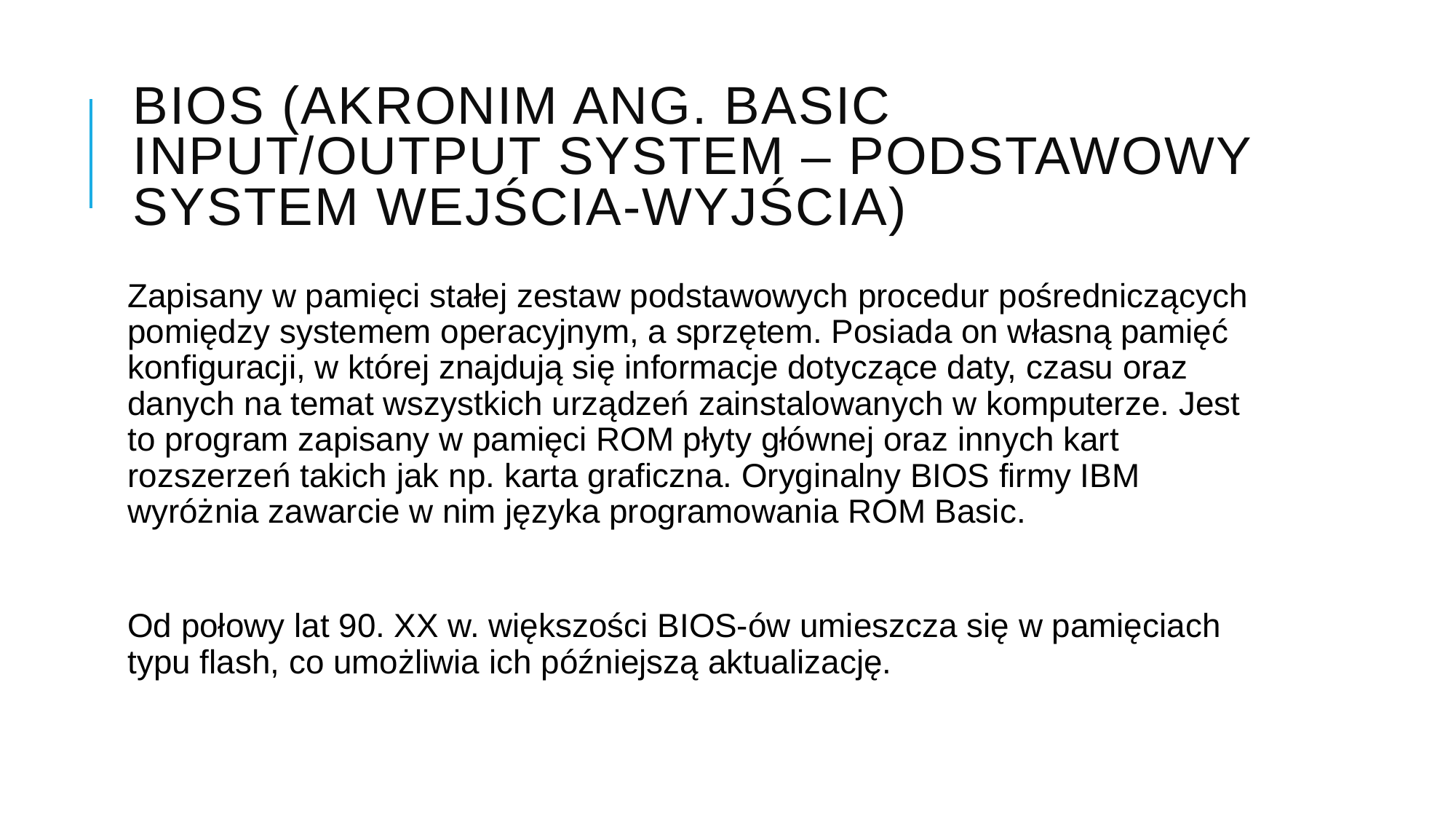

# BIOS (akronim ang. Basic Input/Output System – podstawowy system wejścia-wyjścia)
Zapisany w pamięci stałej zestaw podstawowych procedur pośredniczących pomiędzy systemem operacyjnym, a sprzętem. Posiada on własną pamięć konfiguracji, w której znajdują się informacje dotyczące daty, czasu oraz danych na temat wszystkich urządzeń zainstalowanych w komputerze. Jest to program zapisany w pamięci ROM płyty głównej oraz innych kart rozszerzeń takich jak np. karta graficzna. Oryginalny BIOS firmy IBM wyróżnia zawarcie w nim języka programowania ROM Basic.

Od połowy lat 90. XX w. większości BIOS-ów umieszcza się w pamięciach typu flash, co umożliwia ich późniejszą aktualizację.